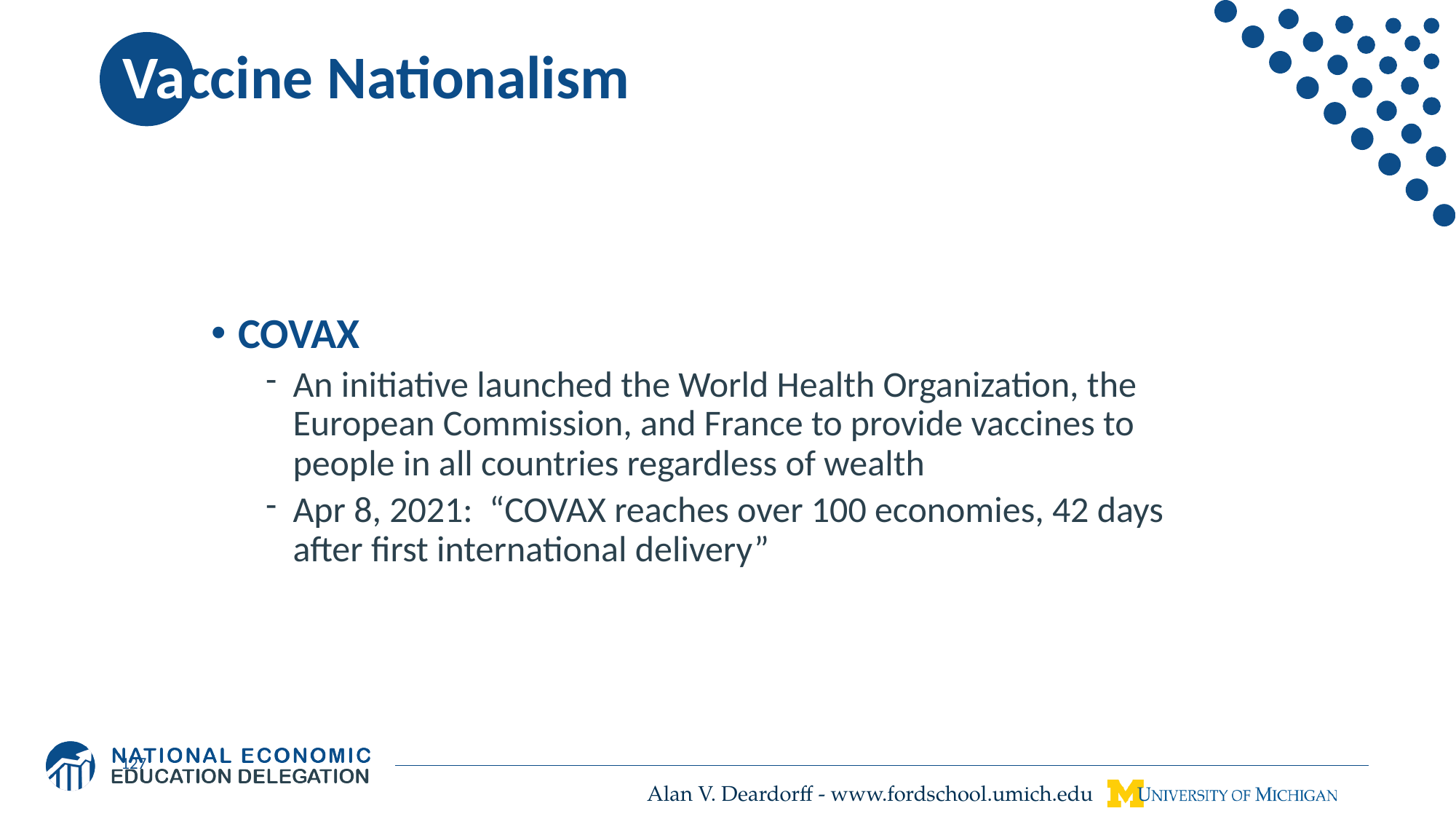

# Vaccine Nationalism
COVAX
An initiative launched the World Health Organization, the European Commission, and France to provide vaccines to people in all countries regardless of wealth
Apr 8, 2021:  “COVAX reaches over 100 economies, 42 days after first international delivery”
127